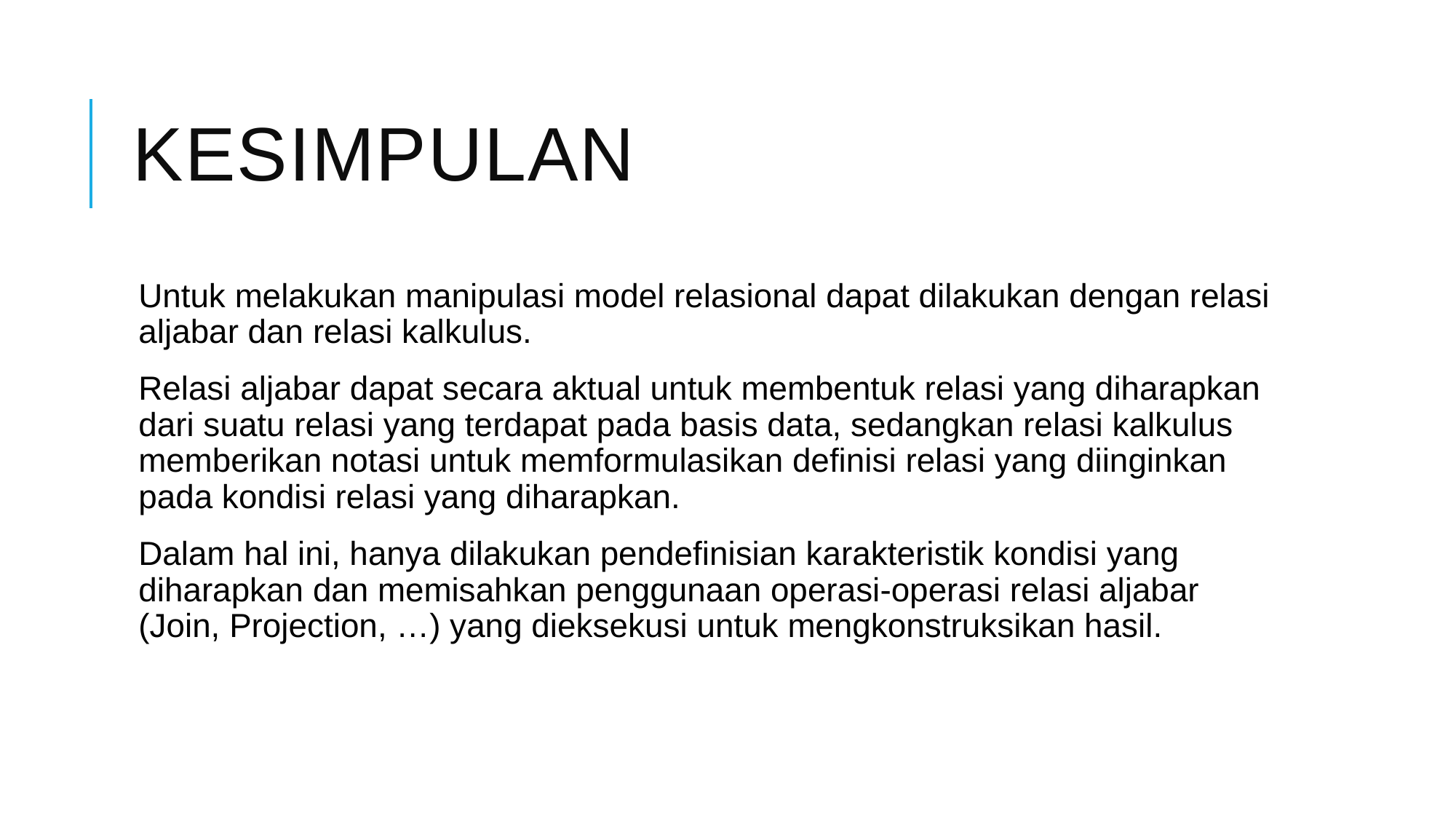

# KEsimpulan
Untuk melakukan manipulasi model relasional dapat dilakukan dengan relasi aljabar dan relasi kalkulus.
Relasi aljabar dapat secara aktual untuk membentuk relasi yang diharapkan dari suatu relasi yang terdapat pada basis data, sedangkan relasi kalkulus memberikan notasi untuk memformulasikan definisi relasi yang diinginkan pada kondisi relasi yang diharapkan.
Dalam hal ini, hanya dilakukan pendefinisian karakteristik kondisi yang diharapkan dan memisahkan penggunaan operasi-operasi relasi aljabar (Join, Projection, …) yang dieksekusi untuk mengkonstruksikan hasil.